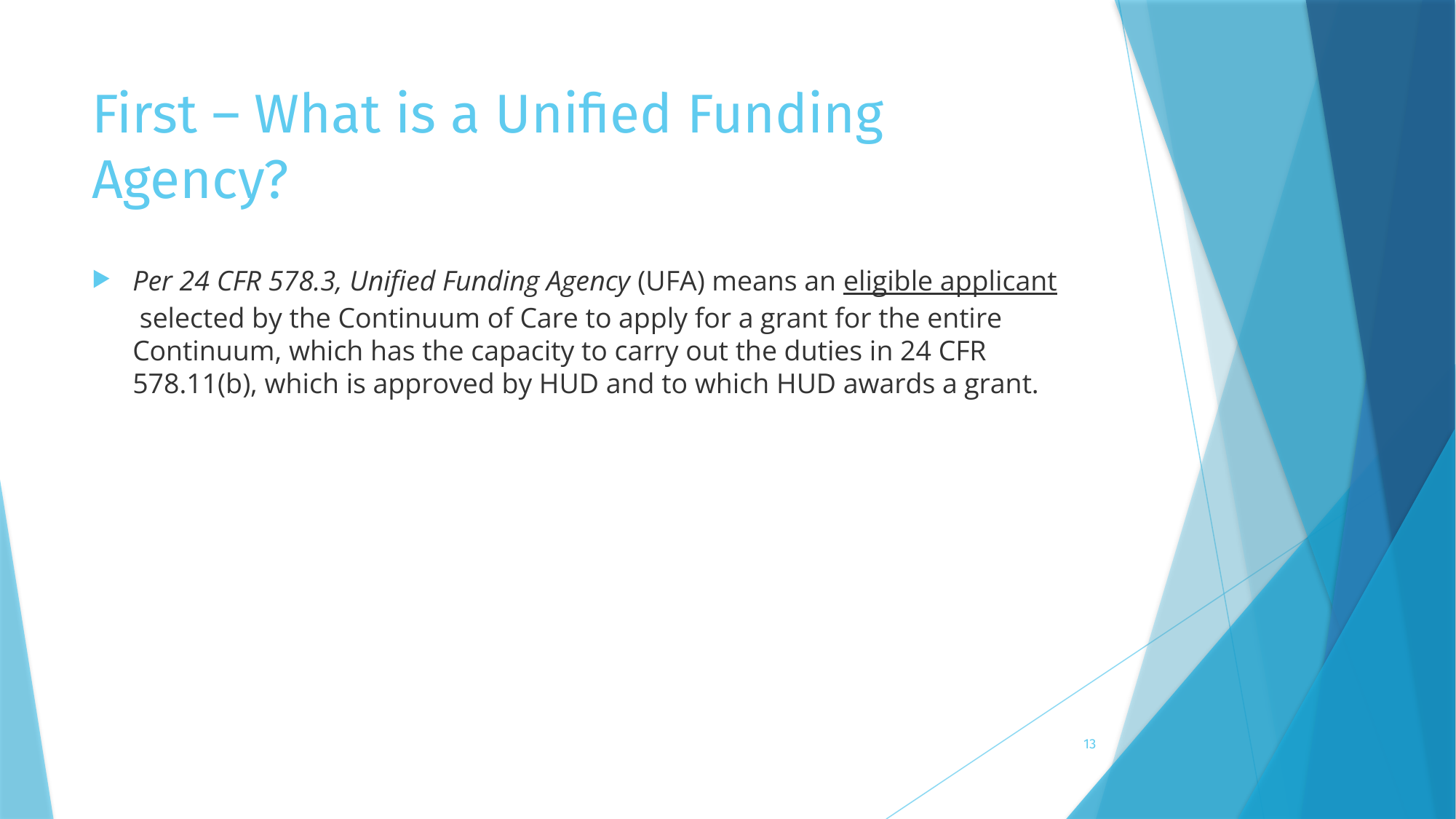

# First – What is a Unified Funding Agency?
Per 24 CFR 578.3, Unified Funding Agency (UFA) means an eligible applicant selected by the Continuum of Care to apply for a grant for the entire Continuum, which has the capacity to carry out the duties in 24 CFR 578.11(b), which is approved by HUD and to which HUD awards a grant.
13